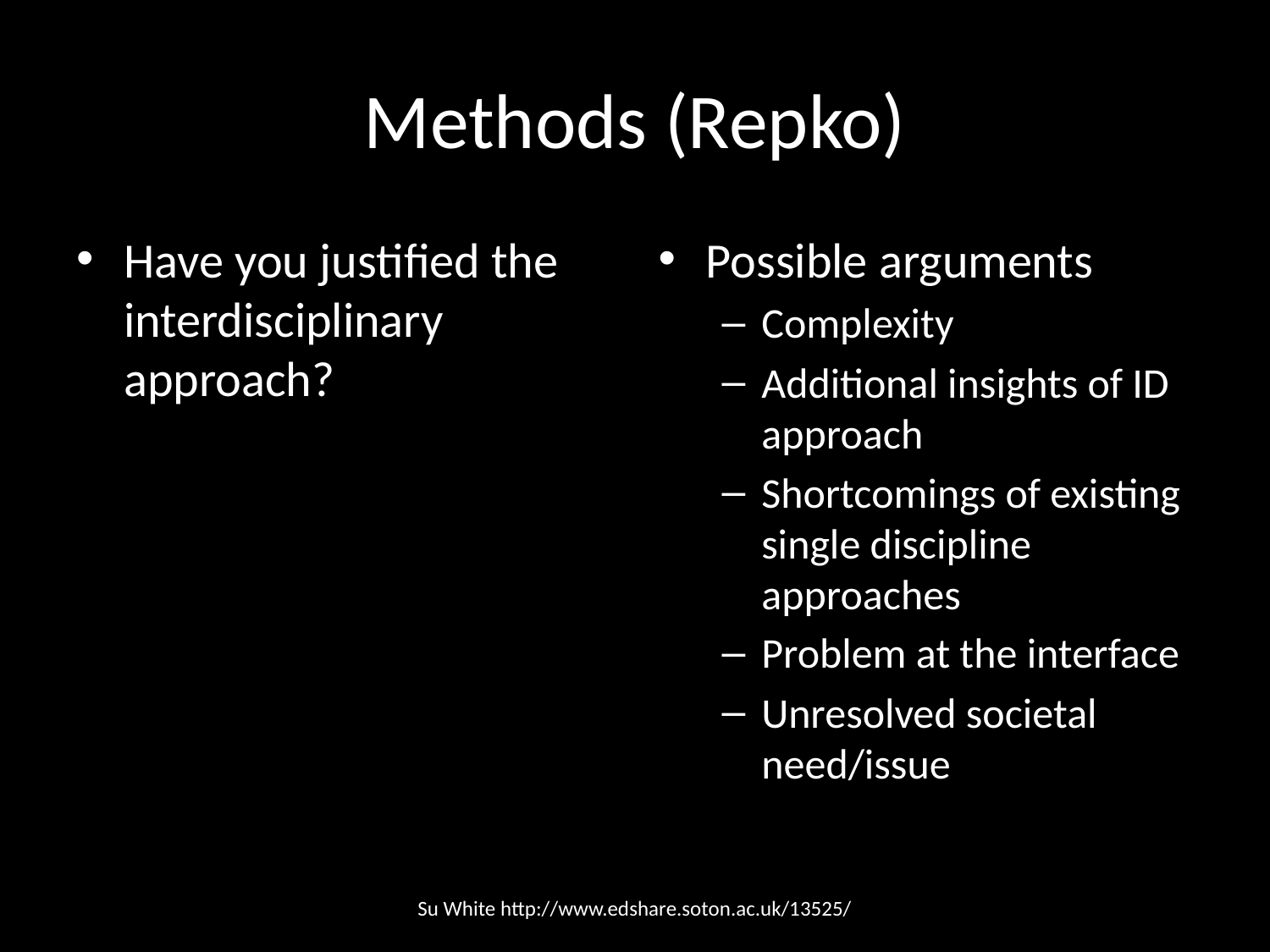

# Methods (Repko)
Have you justified the interdisciplinary approach?
Possible arguments
Complexity
Additional insights of ID approach
Shortcomings of existing single discipline approaches
Problem at the interface
Unresolved societal need/issue

Su White http://www.edshare.soton.ac.uk/13525/